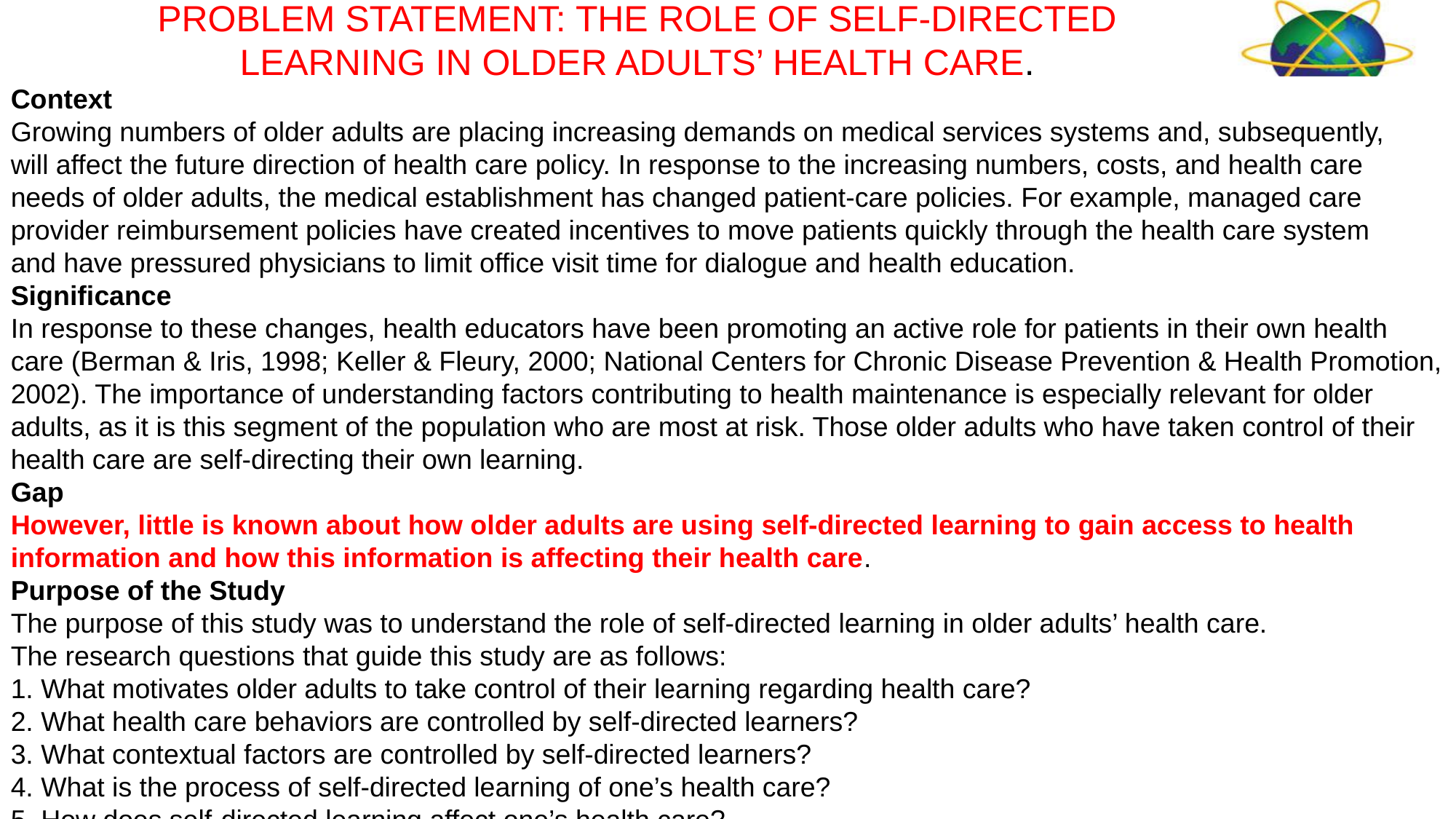

# PROBLEM STATEMENT: THE ROLE OF SELF-DIRECTED LEARNING IN OLDER ADULTS’ HEALTH CARE.
Context
Growing numbers of older adults are placing increasing demands on medical services systems and, subsequently,
will affect the future direction of health care policy. In response to the increasing numbers, costs, and health care
needs of older adults, the medical establishment has changed patient-care policies. For example, managed care
provider reimbursement policies have created incentives to move patients quickly through the health care system
and have pressured physicians to limit office visit time for dialogue and health education.
Significance
In response to these changes, health educators have been promoting an active role for patients in their own health care (Berman & Iris, 1998; Keller & Fleury, 2000; National Centers for Chronic Disease Prevention & Health Promotion, 2002). The importance of understanding factors contributing to health maintenance is especially relevant for older adults, as it is this segment of the population who are most at risk. Those older adults who have taken control of their health care are self-directing their own learning.
Gap
However, little is known about how older adults are using self-directed learning to gain access to health information and how this information is affecting their health care.
Purpose of the Study
The purpose of this study was to understand the role of self-directed learning in older adults’ health care.
The research questions that guide this study are as follows:
1. What motivates older adults to take control of their learning regarding health care?
2. What health care behaviors are controlled by self-directed learners?
3. What contextual factors are controlled by self-directed learners?
4. What is the process of self-directed learning of one’s health care?
5. How does self-directed learning affect one’s health care?
Dr Jugindar Singh